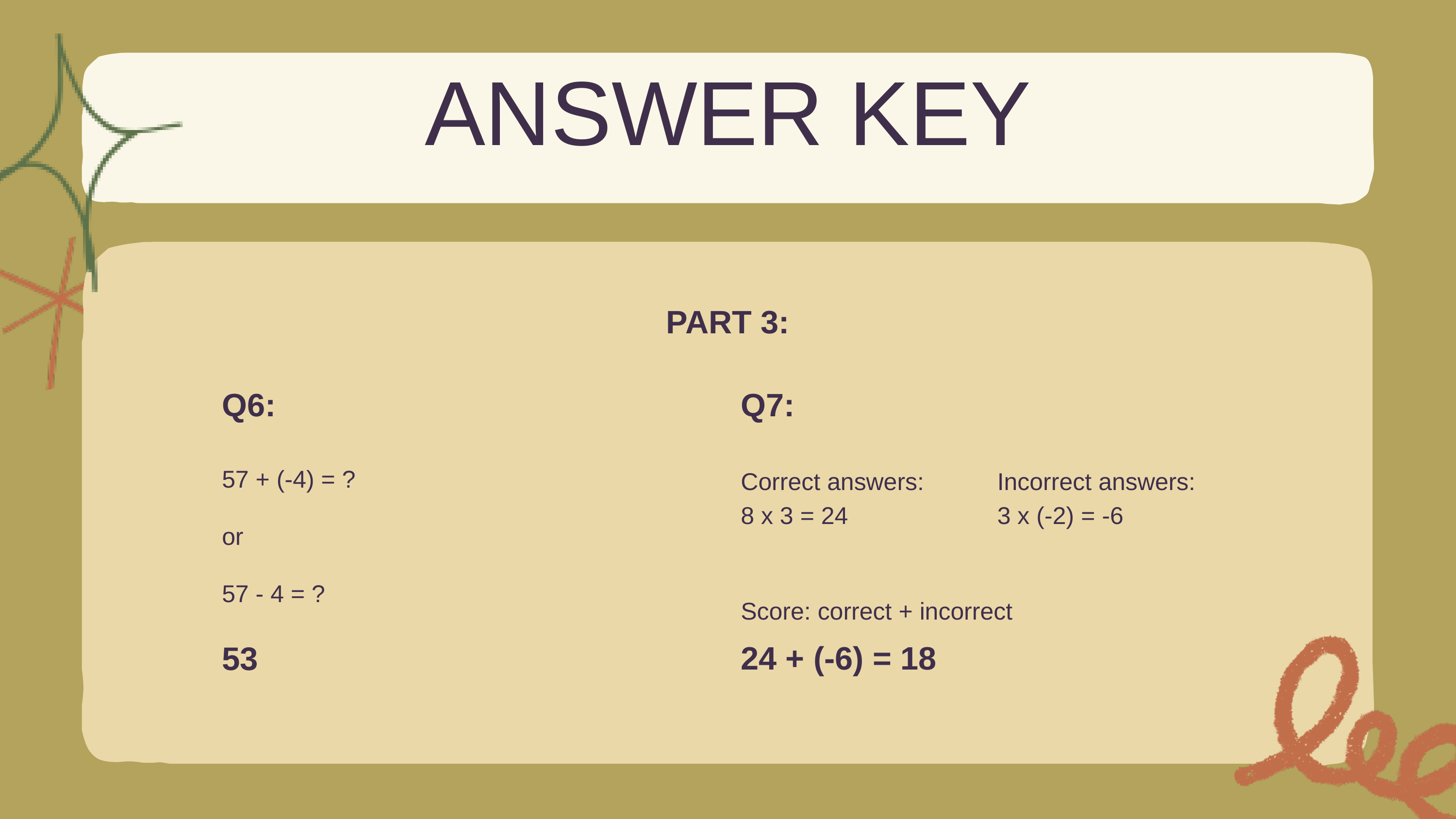

ANSWER KEY

PART 3:
Q6:
Q7:
57 + (-4) = ?
Correct answers:
8 x 3 = 24
Incorrect answers:
3 x (-2) = -6
or
57 - 4 = ?
Score: correct + incorrect
24 + (-6) = 18
53